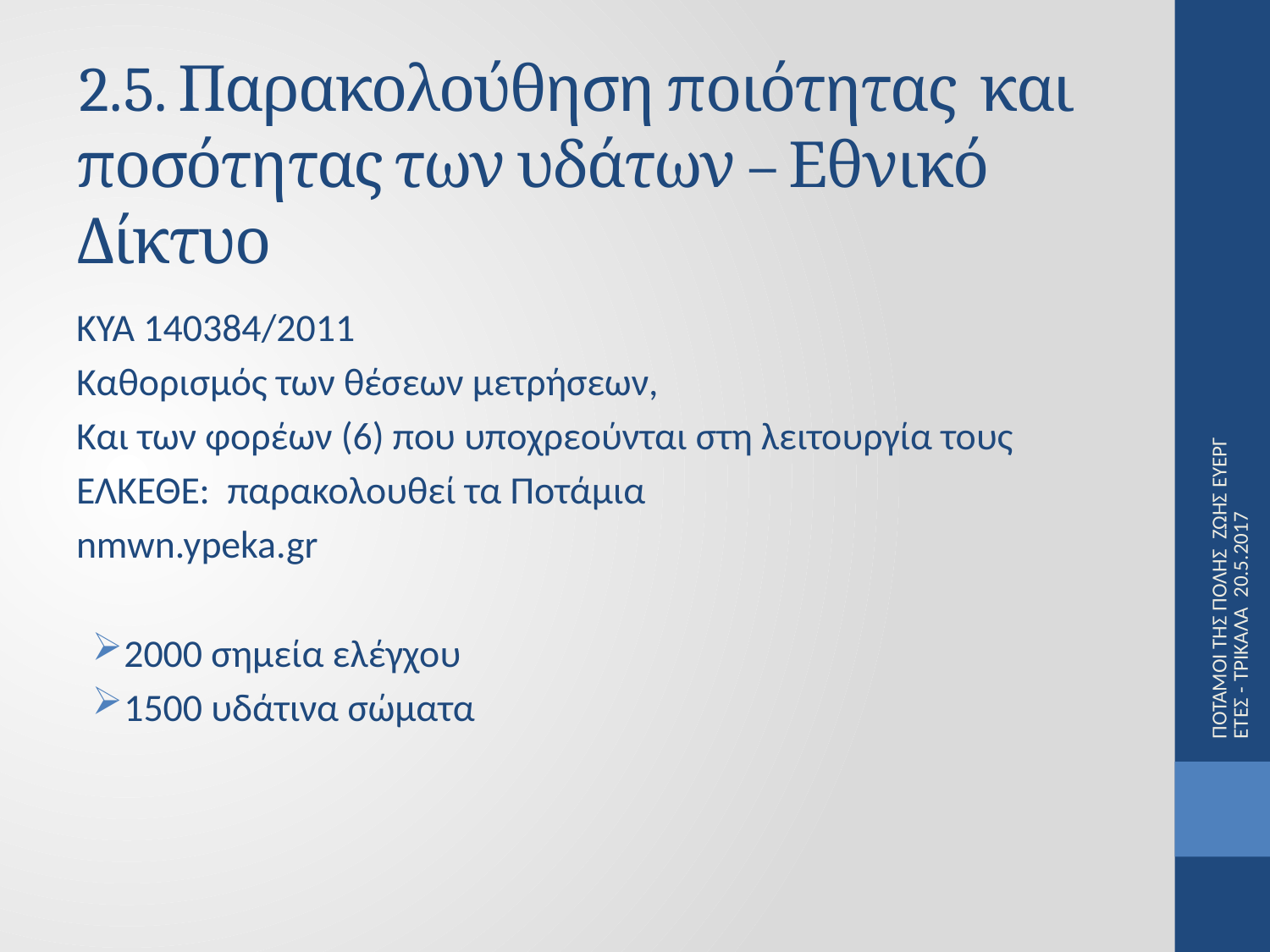

# 2.5. Παρακολούθηση ποιότητας  και ποσότητας των υδάτων – Εθνικό Δίκτυο
ΚΥΑ 140384/2011
Καθορισμός των θέσεων μετρήσεων,
Και των φορέων (6) που υποχρεούνται στη λειτουργία τους
ΕΛΚΕΘΕ:  παρακολουθεί τα Ποτάμια
nmwn.ypeka.gr

2000 σημεία ελέγχου
1500 υδάτινα σώματα

ΠΟΤΑΜΟΙ ΤΗΣ ΠΟΛΗΣ  ΖΩΗΣ ΕΥΕΡΓΕΤΕΣ - ΤΡΙΚΑΛΑ  20.5.2017